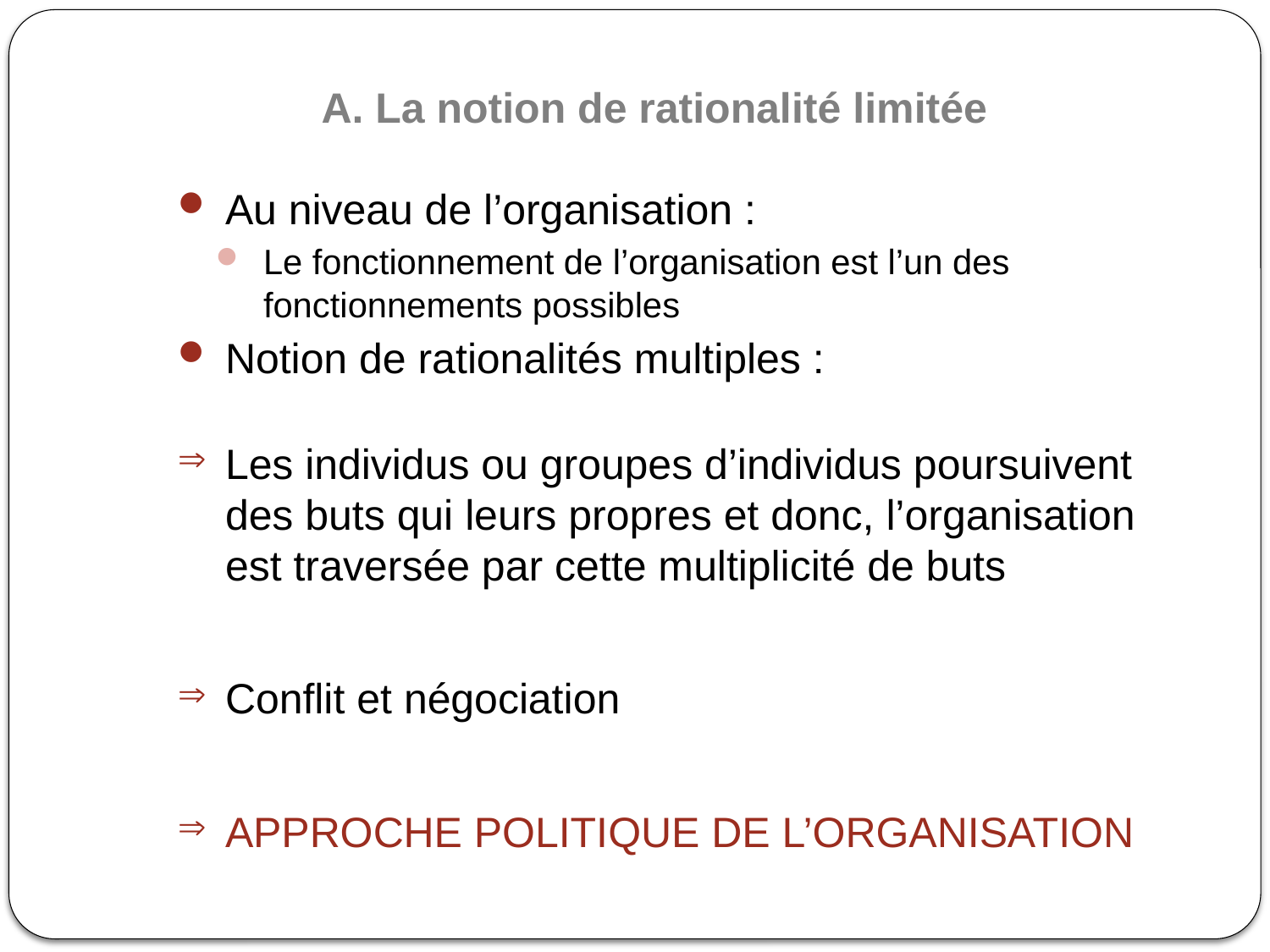

# A. La notion de rationalité limitée
Au niveau de l’organisation :
Le fonctionnement de l’organisation est l’un des fonctionnements possibles
Notion de rationalités multiples :

Les individus ou groupes d’individus poursuivent des buts qui leurs propres et donc, l’organisation est traversée par cette multiplicité de buts

Conflit et négociation

APPROCHE POLITIQUE DE L’ORGANISATION